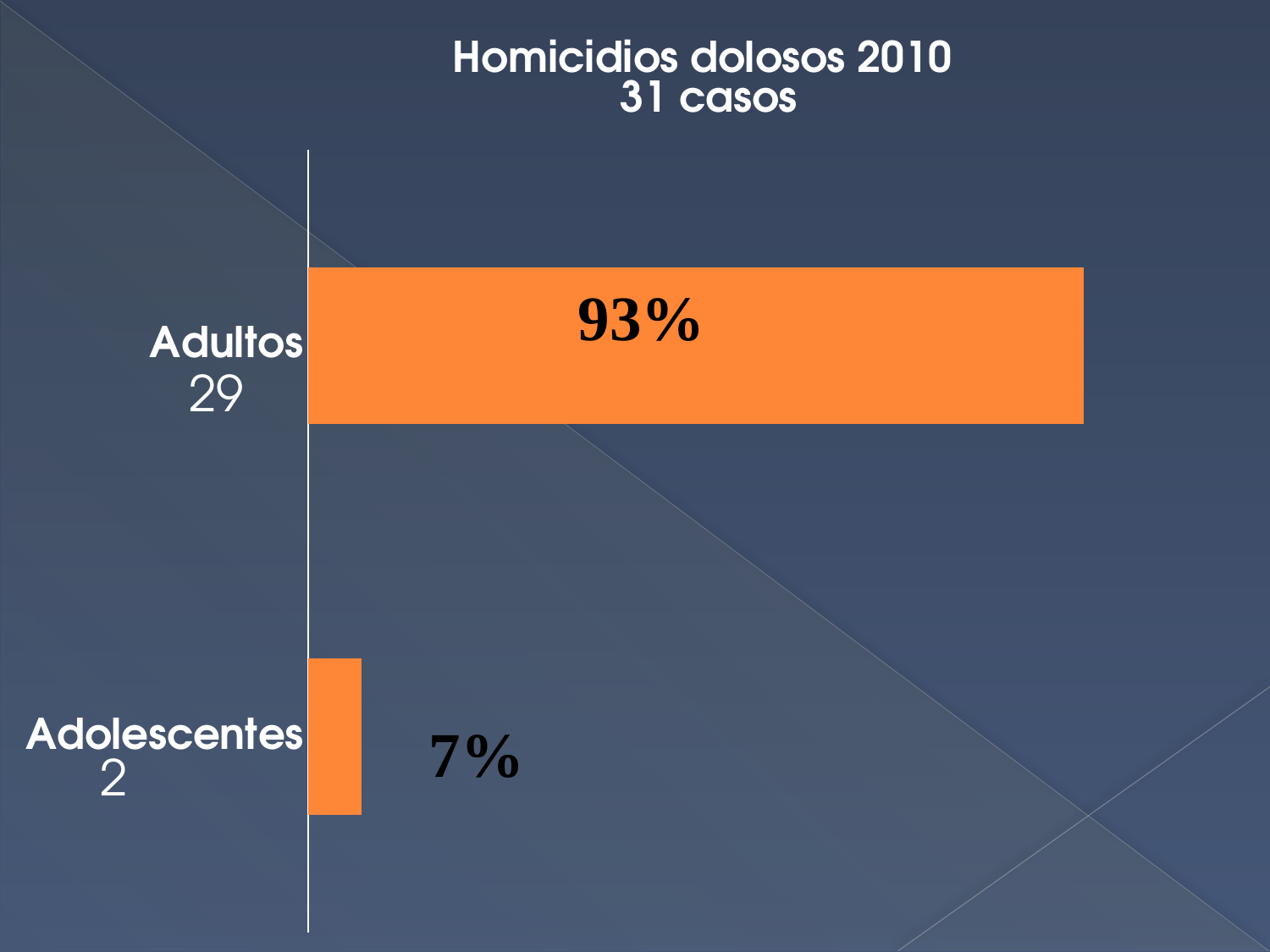

### Chart: Homicidios dolosos 2010
31 casos

| Category |  |
|---|---|
| Adolescentes | 2.0 |
| Adultos | 29.0 |